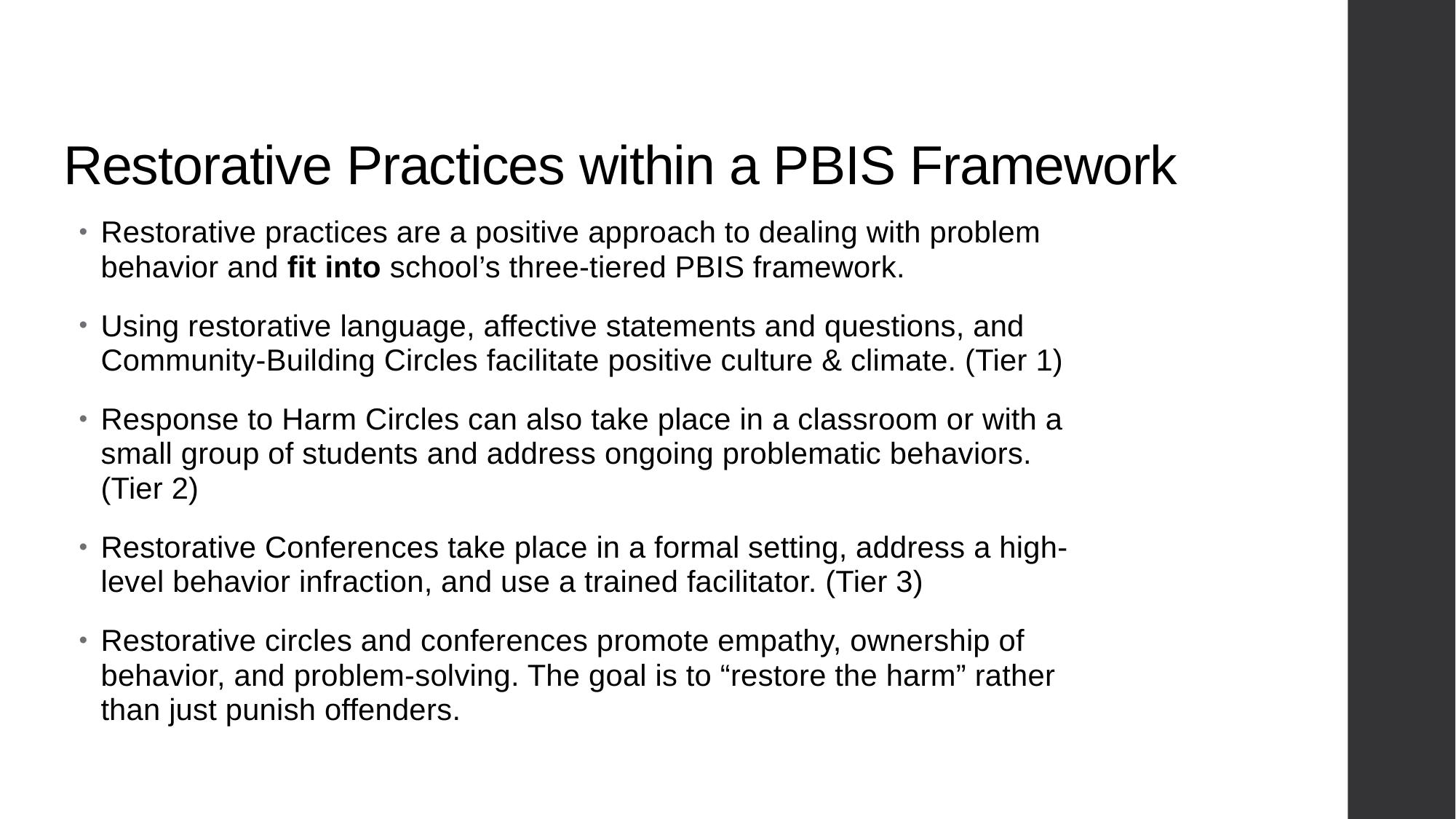

# Restorative Practices within a PBIS Framework
Restorative practices are a positive approach to dealing with problem behavior and fit into school’s three-tiered PBIS framework.
Using restorative language, affective statements and questions, and Community-Building Circles facilitate positive culture & climate. (Tier 1)
Response to Harm Circles can also take place in a classroom or with a small group of students and address ongoing problematic behaviors. (Tier 2)
Restorative Conferences take place in a formal setting, address a high-level behavior infraction, and use a trained facilitator. (Tier 3)
Restorative circles and conferences promote empathy, ownership of behavior, and problem-solving. The goal is to “restore the harm” rather than just punish offenders.